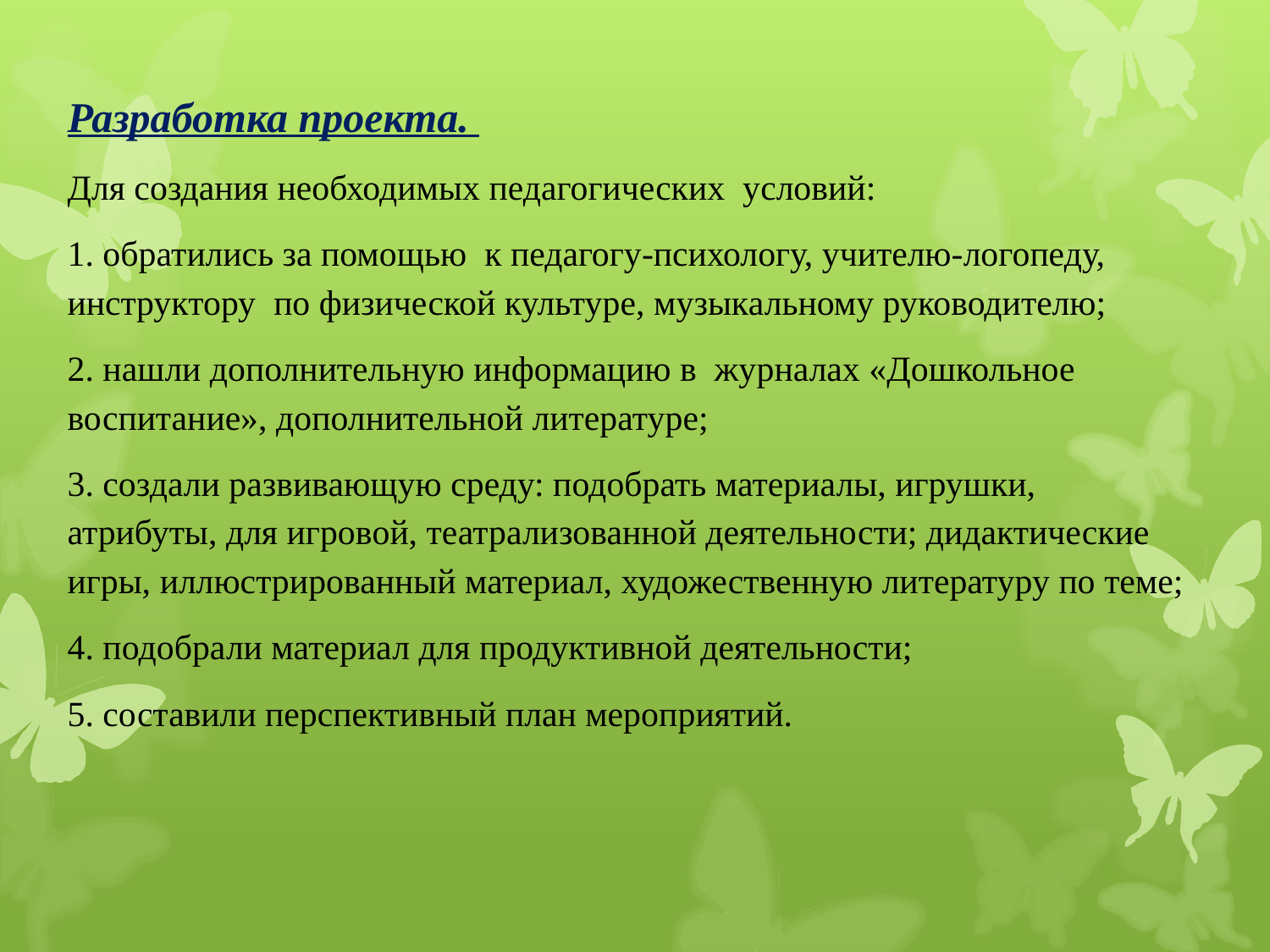

Разработка проекта.
Для создания необходимых педагогических  условий:
1. обратились за помощью  к педагогу-психологу, учителю-логопеду,  инструктору  по физической культуре, музыкальному руководителю;
2. нашли дополнительную информацию в  журналах «Дошкольное воспитание», дополнительной литературе;
3. создали развивающую среду: подобрать материалы, игрушки, атрибуты, для игровой, театрализованной деятельности; дидактические игры, иллюстрированный материал, художественную литературу по теме;
4. подобрали материал для продуктивной деятельности;
5. составили перспективный план мероприятий.